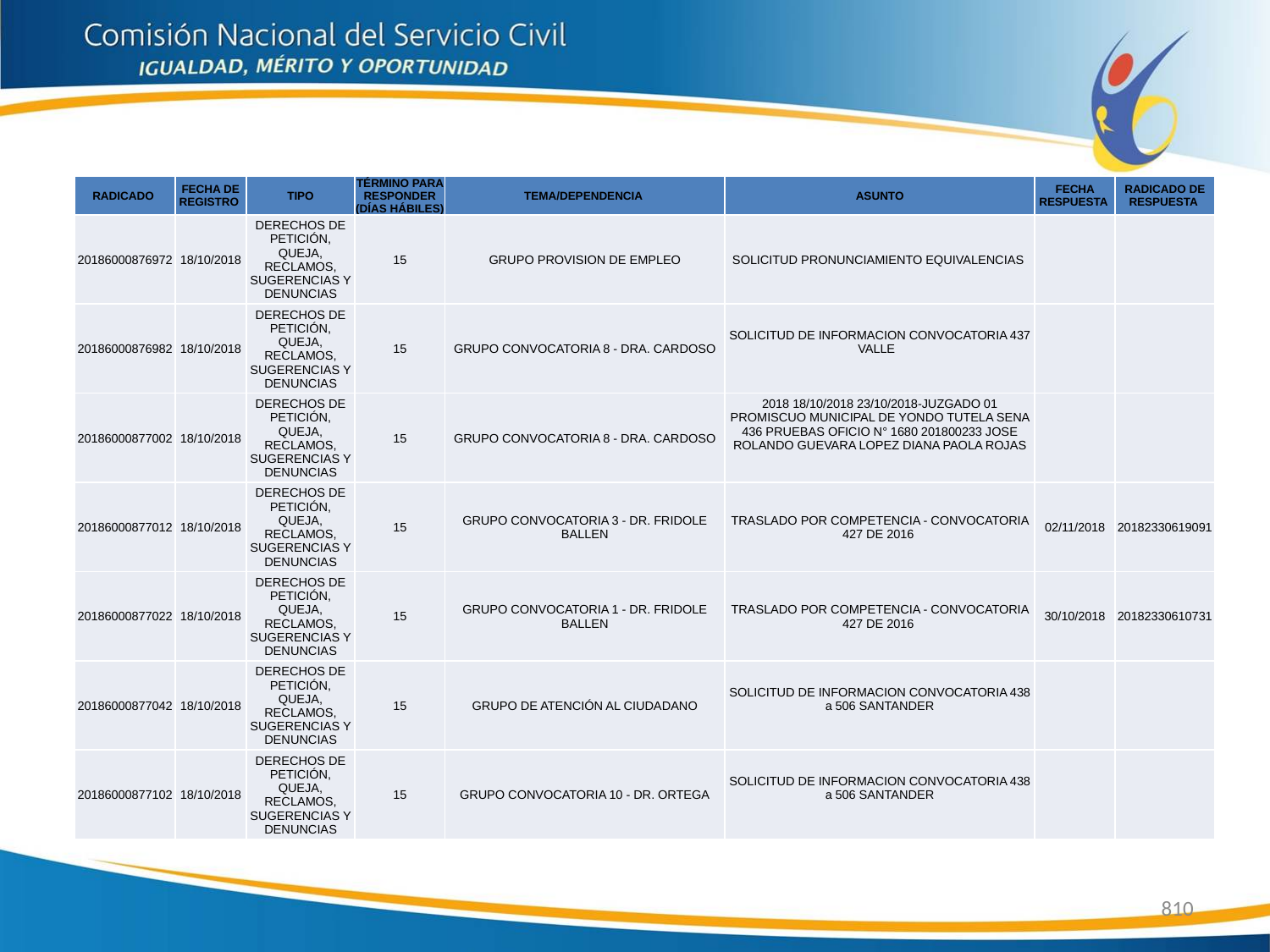

| RADICADO | FECHA DE REGISTRO | TIPO | TÉRMINO PARA RESPONDER (DÍAS HÁBILES) | TEMA/DEPENDENCIA | ASUNTO | FECHA RESPUESTA | RADICADO DE RESPUESTA |
| --- | --- | --- | --- | --- | --- | --- | --- |
| 20186000876972 | 18/10/2018 | DERECHOS DE PETICIÓN, QUEJA, RECLAMOS, SUGERENCIAS Y DENUNCIAS | 15 | GRUPO PROVISION DE EMPLEO | SOLICITUD PRONUNCIAMIENTO EQUIVALENCIAS |  |  |
| 20186000876982 | 18/10/2018 | DERECHOS DE PETICIÓN, QUEJA, RECLAMOS, SUGERENCIAS Y DENUNCIAS | 15 | GRUPO CONVOCATORIA 8 - DRA. CARDOSO | SOLICITUD DE INFORMACION CONVOCATORIA 437 VALLE |  |  |
| 20186000877002 | 18/10/2018 | DERECHOS DE PETICIÓN, QUEJA, RECLAMOS, SUGERENCIAS Y DENUNCIAS | 15 | GRUPO CONVOCATORIA 8 - DRA. CARDOSO | 2018 18/10/2018 23/10/2018-JUZGADO 01 PROMISCUO MUNICIPAL DE YONDO TUTELA SENA 436 PRUEBAS OFICIO N° 1680 201800233 JOSE ROLANDO GUEVARA LOPEZ DIANA PAOLA ROJAS |  |  |
| 20186000877012 | 18/10/2018 | DERECHOS DE PETICIÓN, QUEJA, RECLAMOS, SUGERENCIAS Y DENUNCIAS | 15 | GRUPO CONVOCATORIA 3 - DR. FRIDOLE BALLEN | TRASLADO POR COMPETENCIA - CONVOCATORIA 427 DE 2016 | 02/11/2018 | 20182330619091 |
| 20186000877022 | 18/10/2018 | DERECHOS DE PETICIÓN, QUEJA, RECLAMOS, SUGERENCIAS Y DENUNCIAS | 15 | GRUPO CONVOCATORIA 1 - DR. FRIDOLE BALLEN | TRASLADO POR COMPETENCIA - CONVOCATORIA 427 DE 2016 | 30/10/2018 | 20182330610731 |
| 20186000877042 | 18/10/2018 | DERECHOS DE PETICIÓN, QUEJA, RECLAMOS, SUGERENCIAS Y DENUNCIAS | 15 | GRUPO DE ATENCIÓN AL CIUDADANO | SOLICITUD DE INFORMACION CONVOCATORIA 438 a 506 SANTANDER |  |  |
| 20186000877102 | 18/10/2018 | DERECHOS DE PETICIÓN, QUEJA, RECLAMOS, SUGERENCIAS Y DENUNCIAS | 15 | GRUPO CONVOCATORIA 10 - DR. ORTEGA | SOLICITUD DE INFORMACION CONVOCATORIA 438 a 506 SANTANDER |  |  |
810